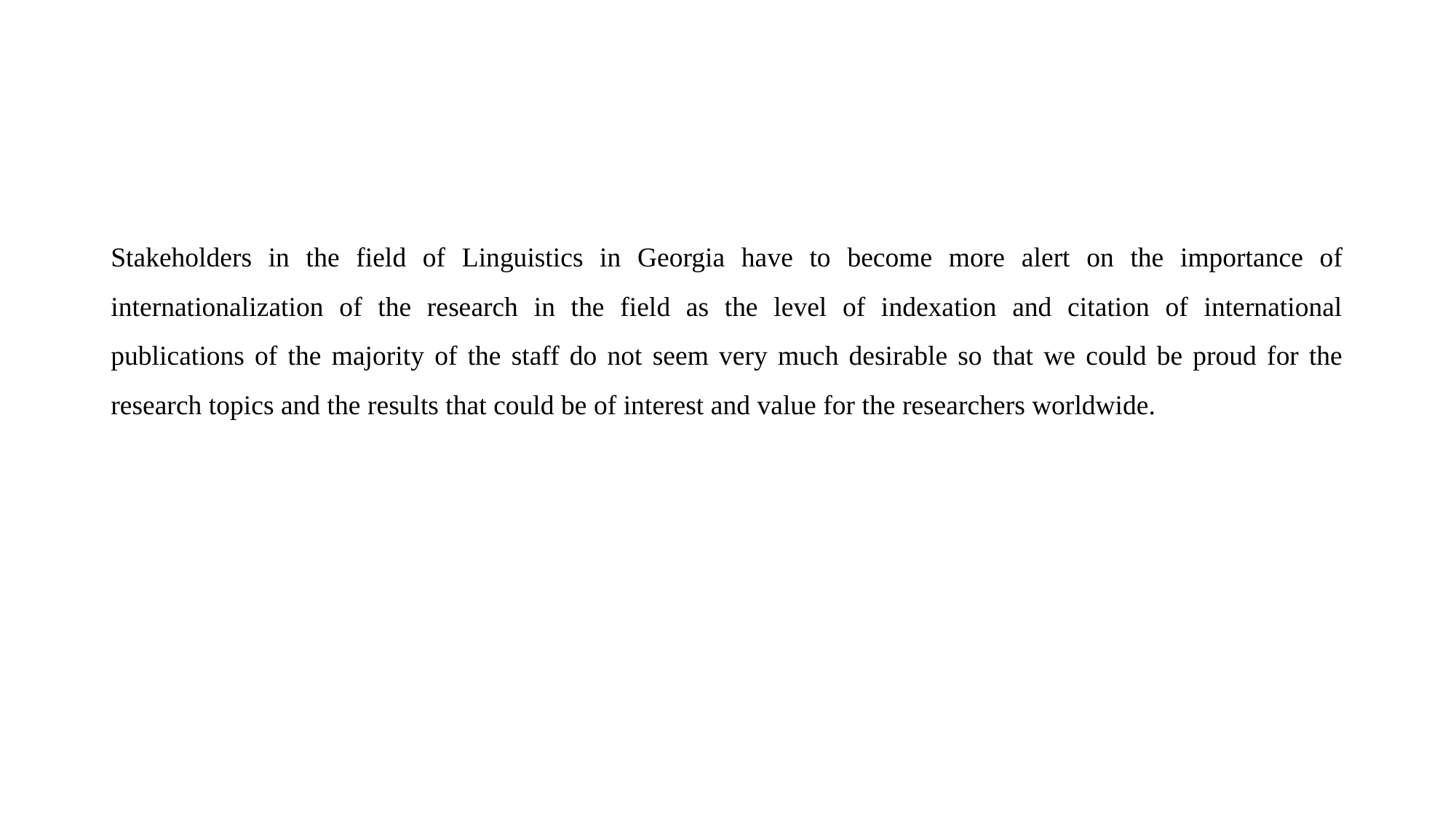

#
Stakeholders in the field of Linguistics in Georgia have to become more alert on the importance of internationalization of the research in the field as the level of indexation and citation of international publications of the majority of the staff do not seem very much desirable so that we could be proud for the research topics and the results that could be of interest and value for the researchers worldwide.